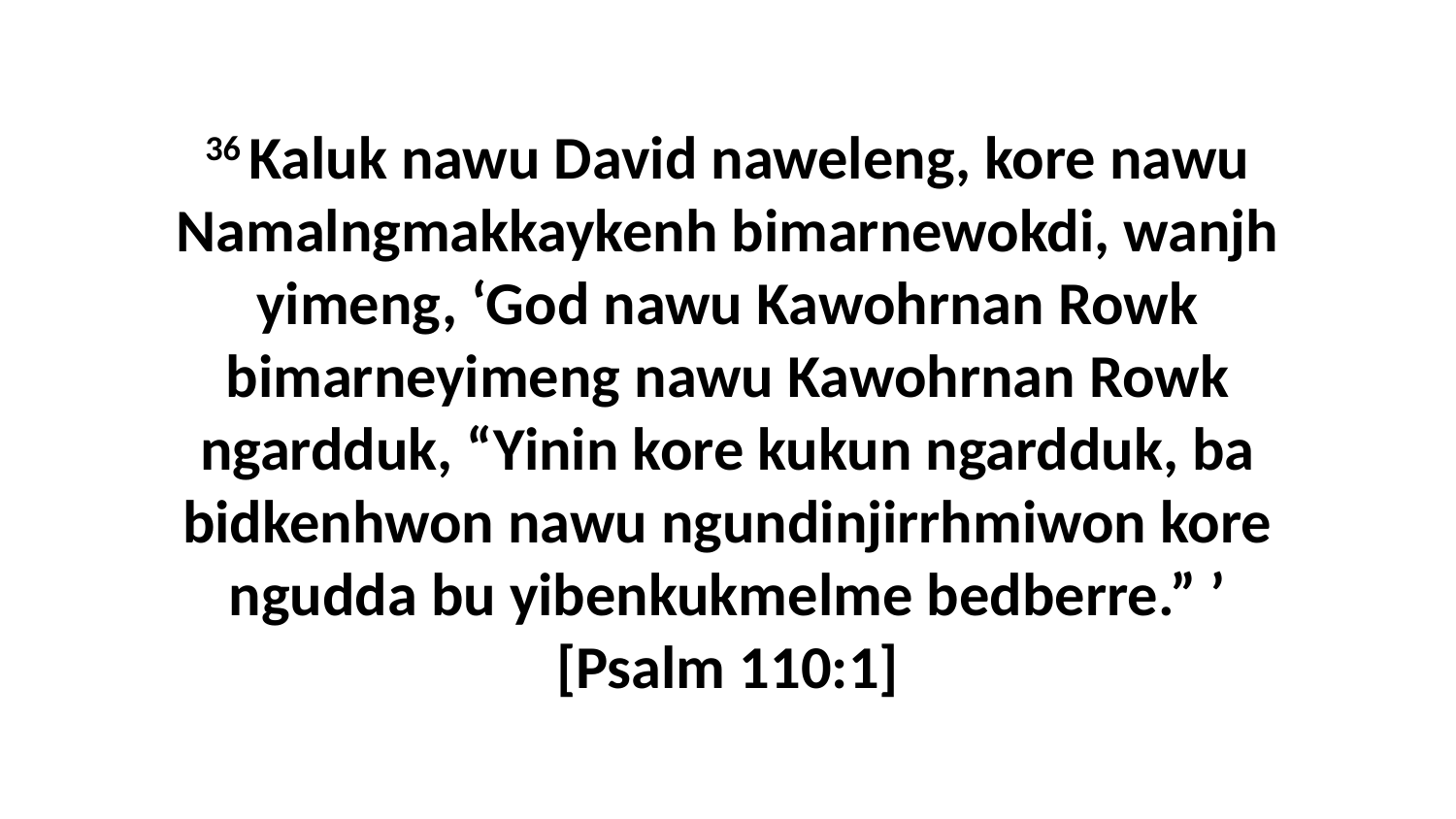

36 Kaluk nawu David naweleng, kore nawu Namalngmakkaykenh bimarnewokdi, wanjh yimeng, ‘God nawu Kawohrnan Rowk bimarneyimeng nawu Kawohrnan Rowk ngardduk, “Yinin kore kukun ngardduk, ba bidkenhwon nawu ngundinjirrhmiwon kore ngudda bu yibenkukmelme bedberre.” ’ [Psalm 110:1]